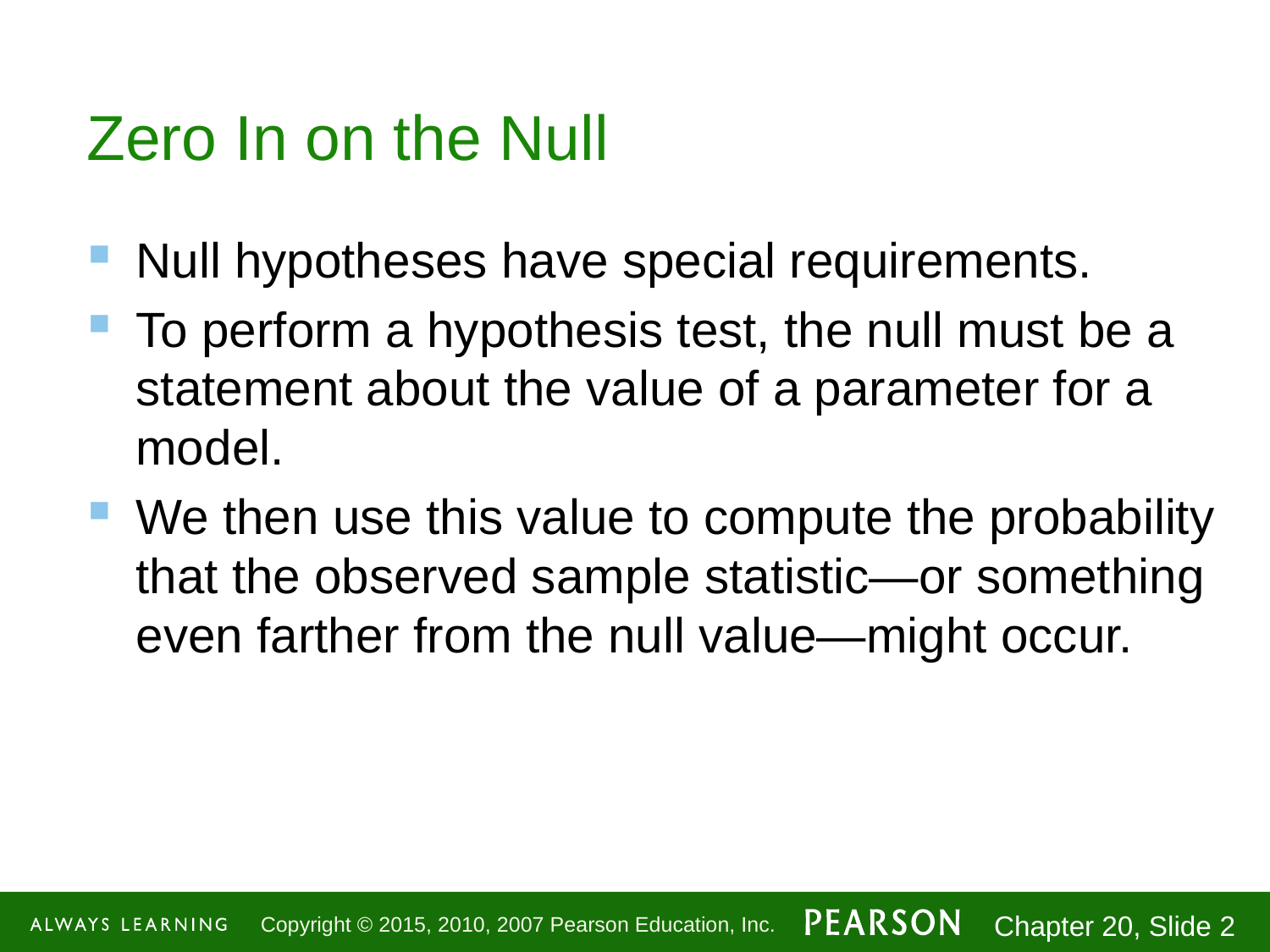

# Zero In on the Null
Null hypotheses have special requirements.
To perform a hypothesis test, the null must be a statement about the value of a parameter for a model.
We then use this value to compute the probability that the observed sample statistic—or something even farther from the null value—might occur.